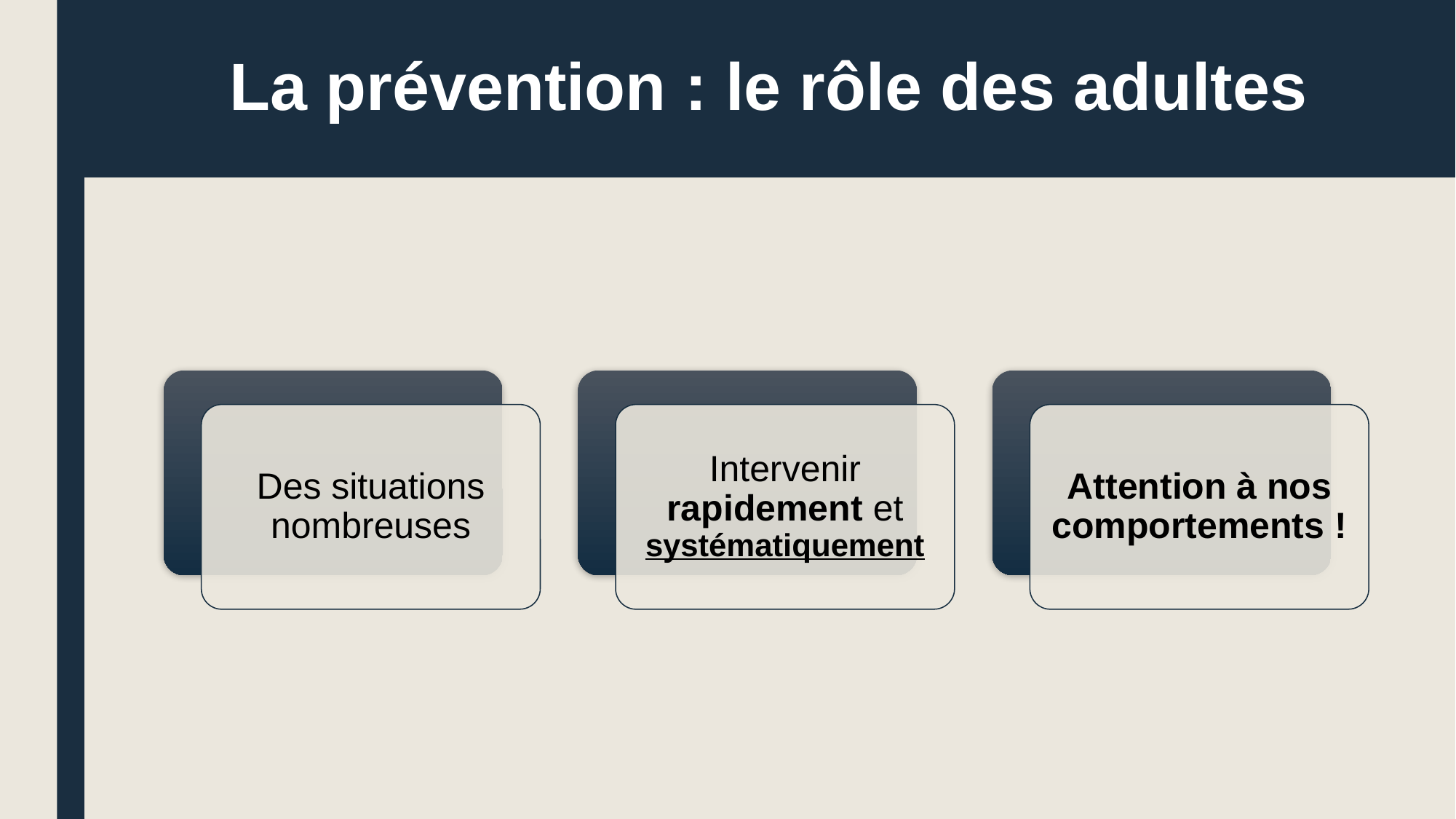

# La prévention : le rôle des adultes

Des situations nombreuses
Intervenir rapidement et systématiquement
Attention à nos comportements !